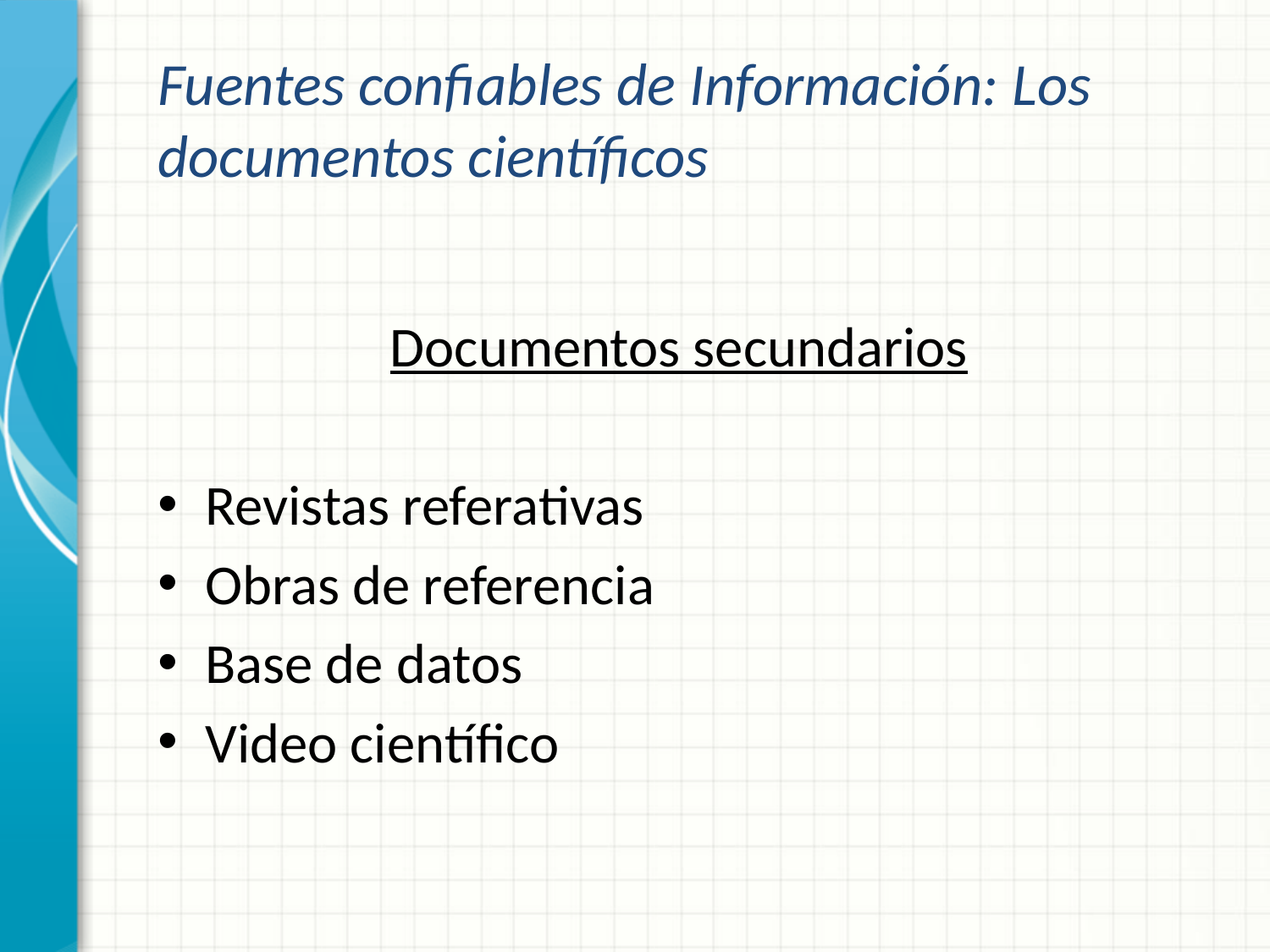

# Fuentes confiables de Información: Los documentos científicos

Documentos secundarios

Revistas referativas
Obras de referencia
Base de datos
Video científico